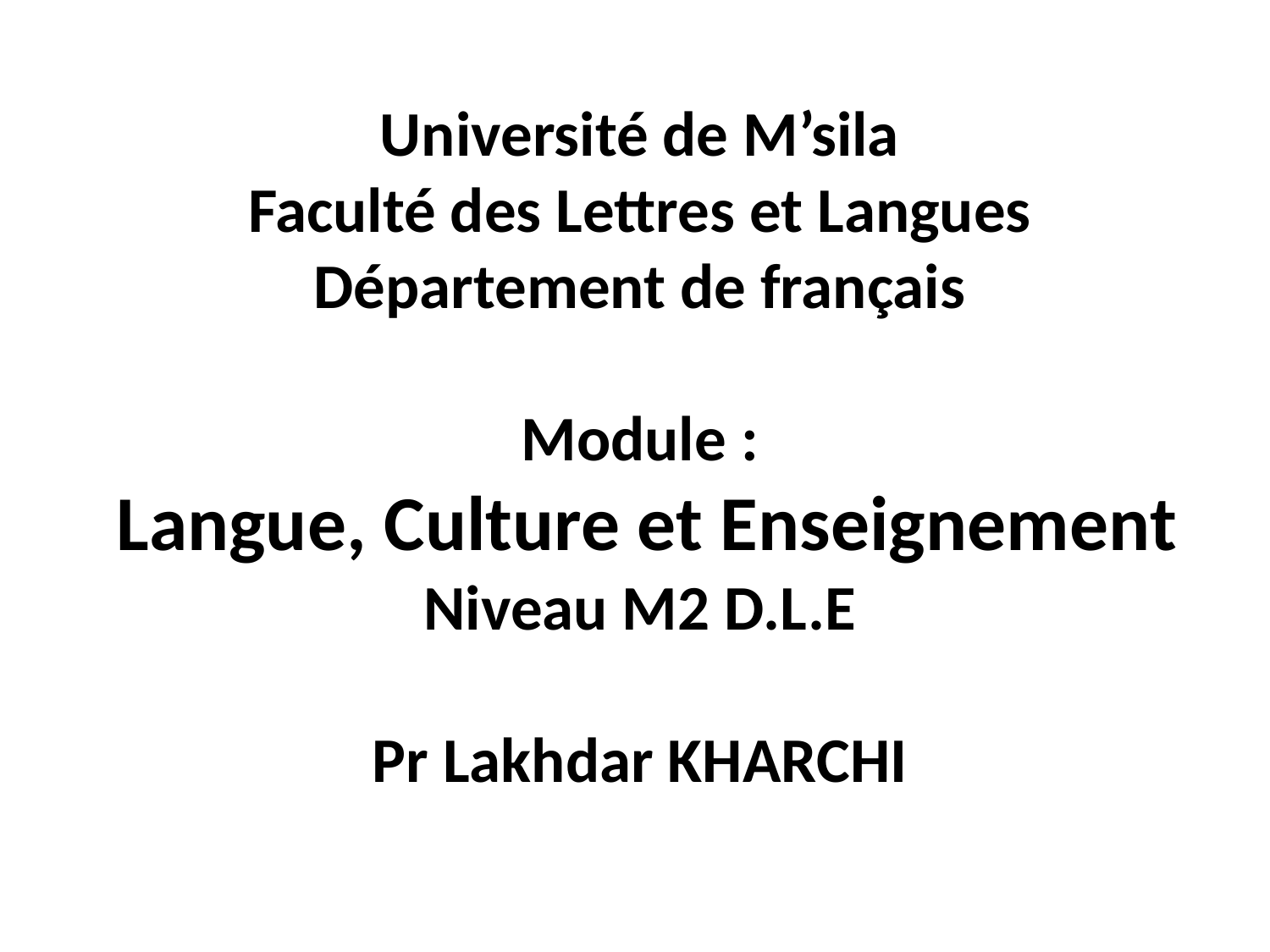

Université de M’sila
Faculté des Lettres et Langues
Département de français

Module :
 Langue, Culture et Enseignement
Niveau M2 D.L.E

Pr Lakhdar KHARCHI